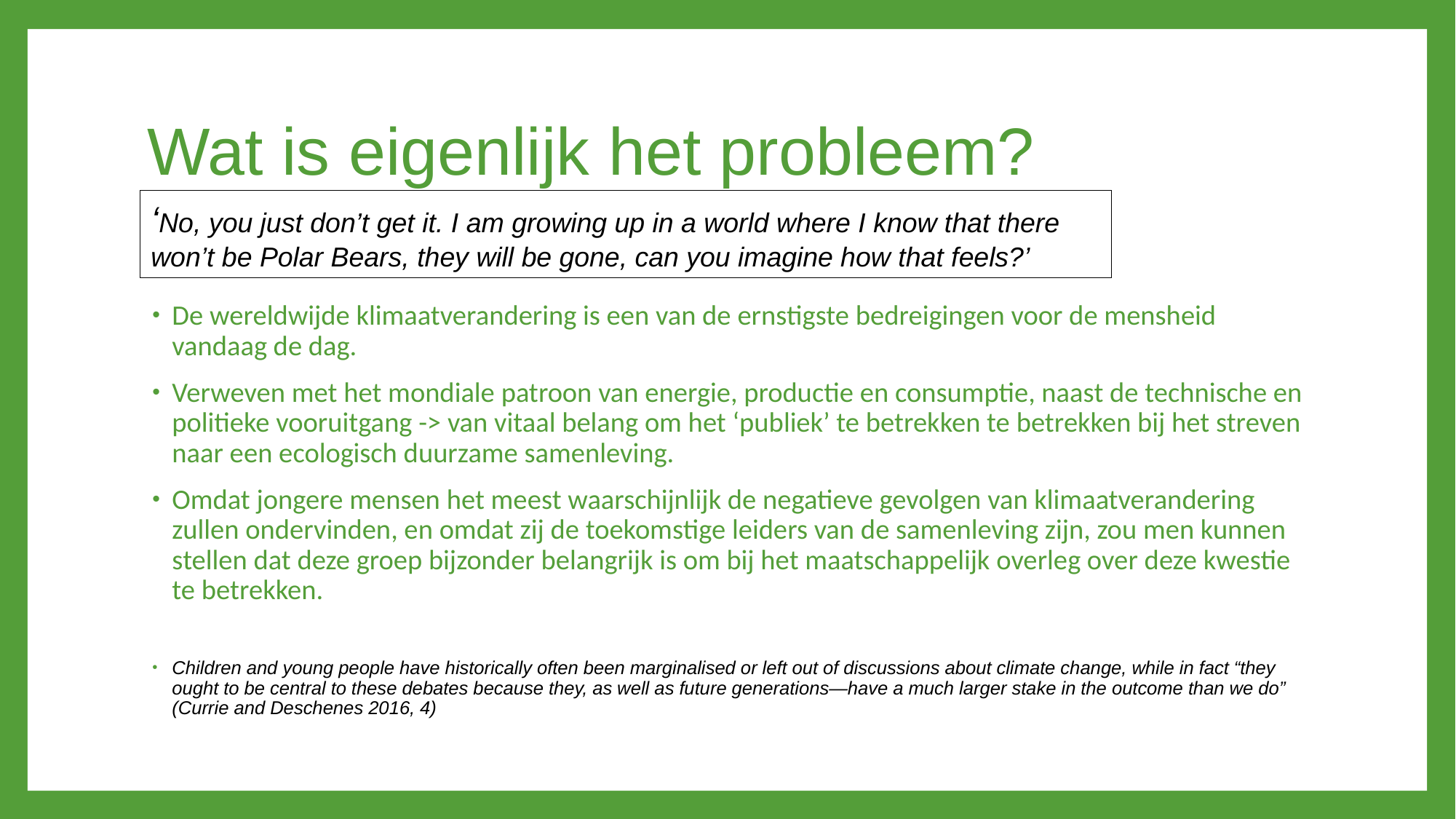

# Wat is eigenlijk het probleem?
‘No, you just don’t get it. I am growing up in a world where I know that there won’t be Polar Bears, they will be gone, can you imagine how that feels?’

De wereldwijde klimaatverandering is een van de ernstigste bedreigingen voor de mensheid vandaag de dag.
Verweven met het mondiale patroon van energie, productie en consumptie, naast de technische en politieke vooruitgang -> van vitaal belang om het ‘publiek’ te betrekken te betrekken bij het streven naar een ecologisch duurzame samenleving.
Omdat jongere mensen het meest waarschijnlijk de negatieve gevolgen van klimaatverandering zullen ondervinden, en omdat zij de toekomstige leiders van de samenleving zijn, zou men kunnen stellen dat deze groep bijzonder belangrijk is om bij het maatschappelijk overleg over deze kwestie te betrekken.

Children and young people have historically often been marginalised or left out of discussions about climate change, while in fact “they ought to be central to these debates because they, as well as future generations—have a much larger stake in the outcome than we do” (Currie and Deschenes 2016, 4)